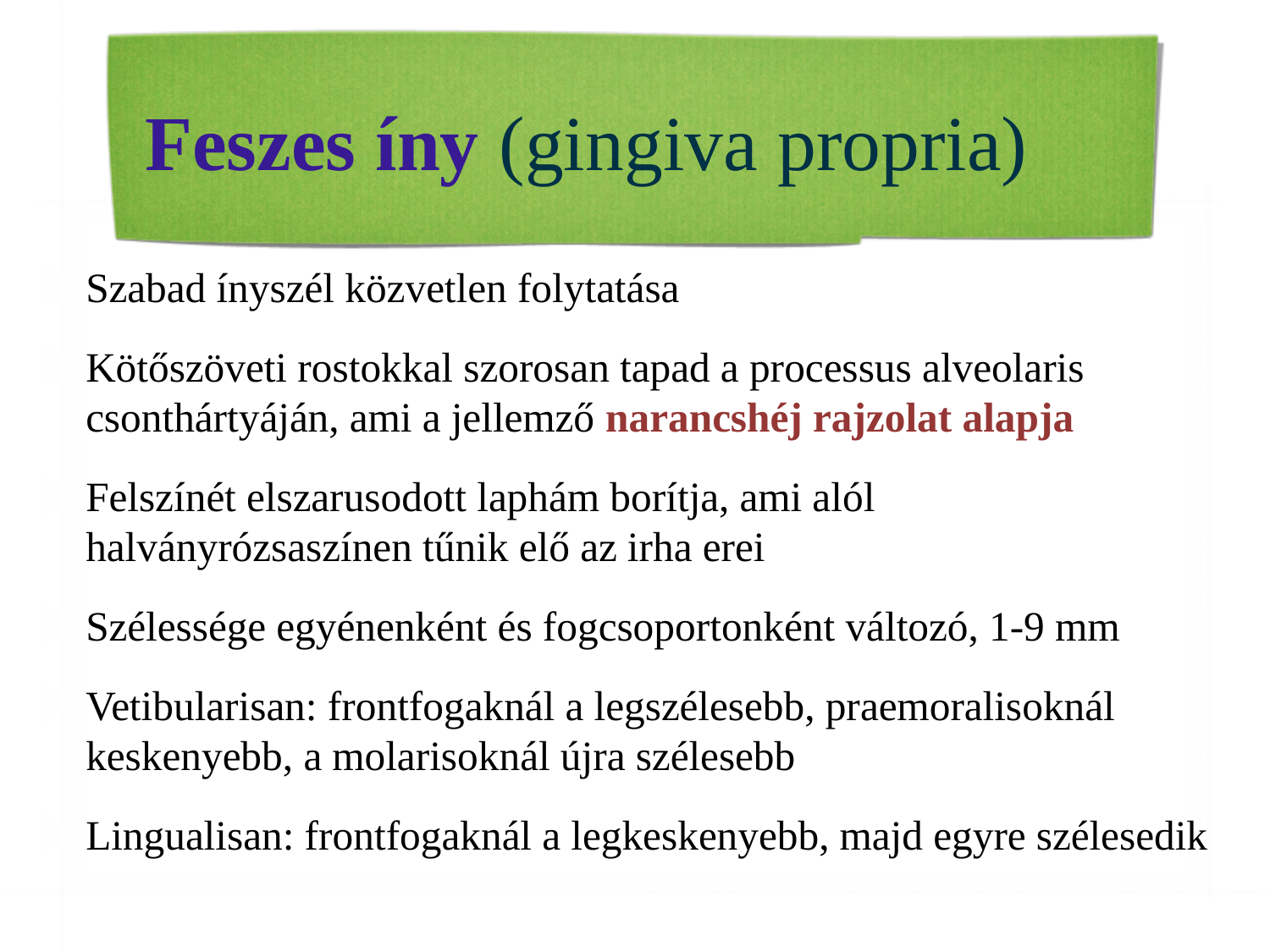

# Feszes íny (gingiva propria)
Szabad ínyszél közvetlen folytatása
Kötőszöveti rostokkal szorosan tapad a processus alveolaris csonthártyáján, ami a jellemző narancshéj rajzolat alapja
Felszínét elszarusodott laphám borítja, ami alól halványrózsaszínen tűnik elő az irha erei
Szélessége egyénenként és fogcsoportonként változó, 1-9 mm
Vetibularisan: frontfogaknál a legszélesebb, praemoralisoknál keskenyebb, a molarisoknál újra szélesebb
Lingualisan: frontfogaknál a legkeskenyebb, majd egyre szélesedik